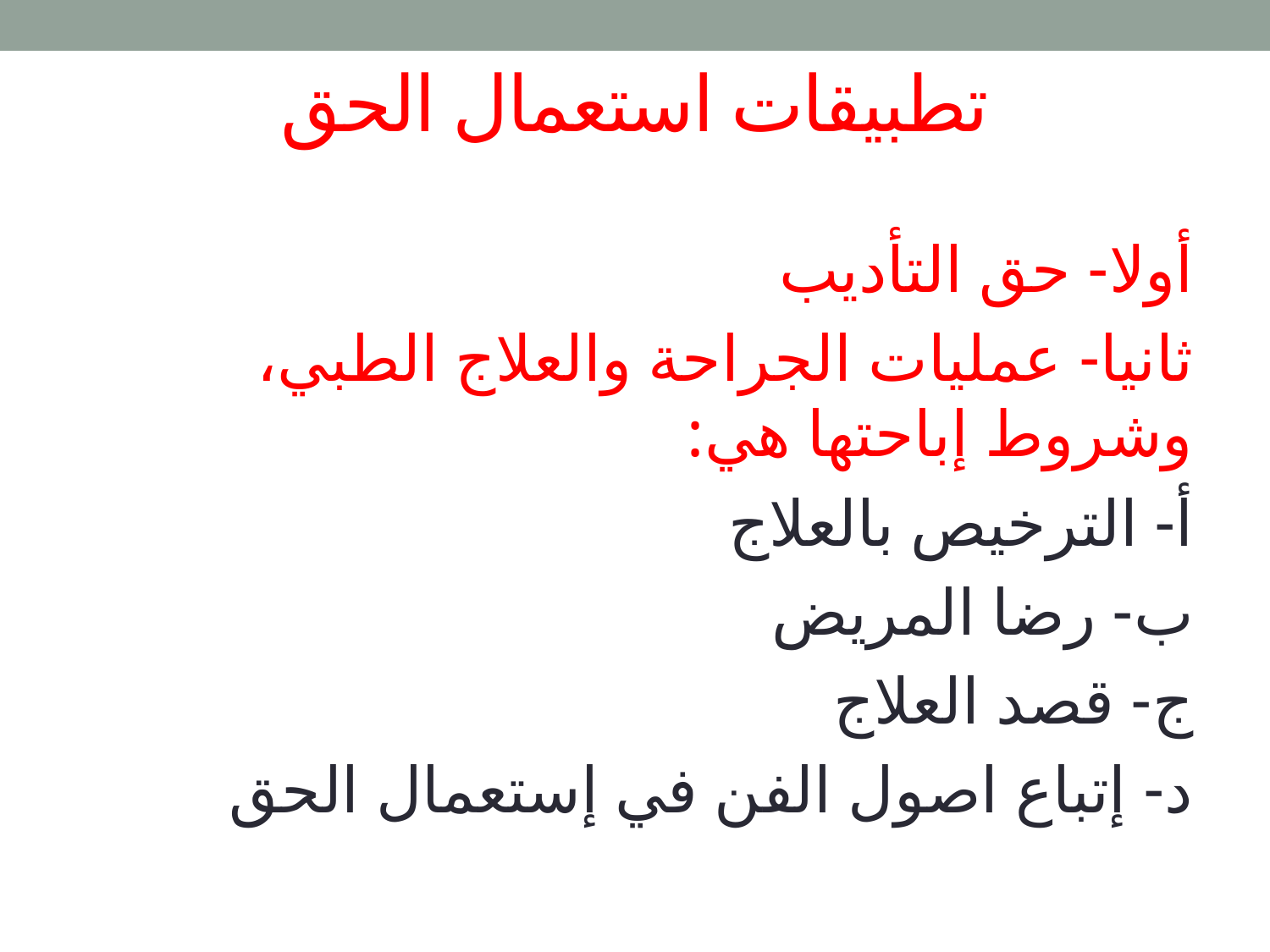

# تطبيقات استعمال الحق
أولا- حق التأديب
ثانيا- عمليات الجراحة والعلاج الطبي، وشروط إباحتها هي:
أ- الترخيص بالعلاج
ب- رضا المريض
ج- قصد العلاج
د- إتباع اصول الفن في إستعمال الحق